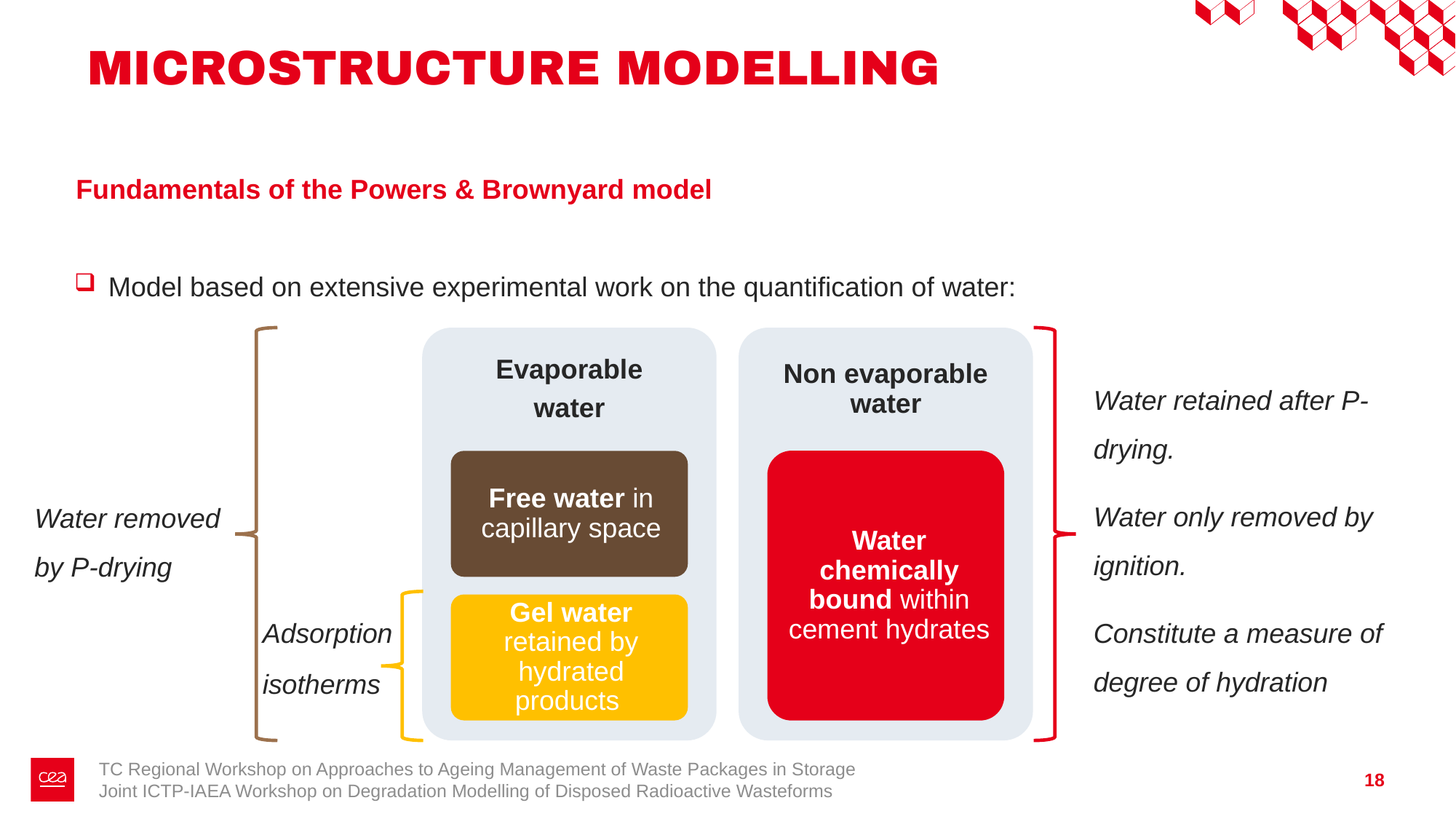

# MICROSTRUCTURE MODELLING
Fundamentals of the Powers & Brownyard model
Model based on extensive experimental work on the quantification of water:

Evaporable
water
Free water in capillary space
Gel water retained by hydrated products
Non evaporable water
Water chemically bound within cement hydrates

Water retained after P-drying.
Water only removed by ignition.
Constitute a measure of degree of hydration
Water removed by P-drying

Adsorption
isotherms
TC Regional Workshop on Approaches to Ageing Management of Waste Packages in Storage
Joint ICTP-IAEA Workshop on Degradation Modelling of Disposed Radioactive Wasteforms
18